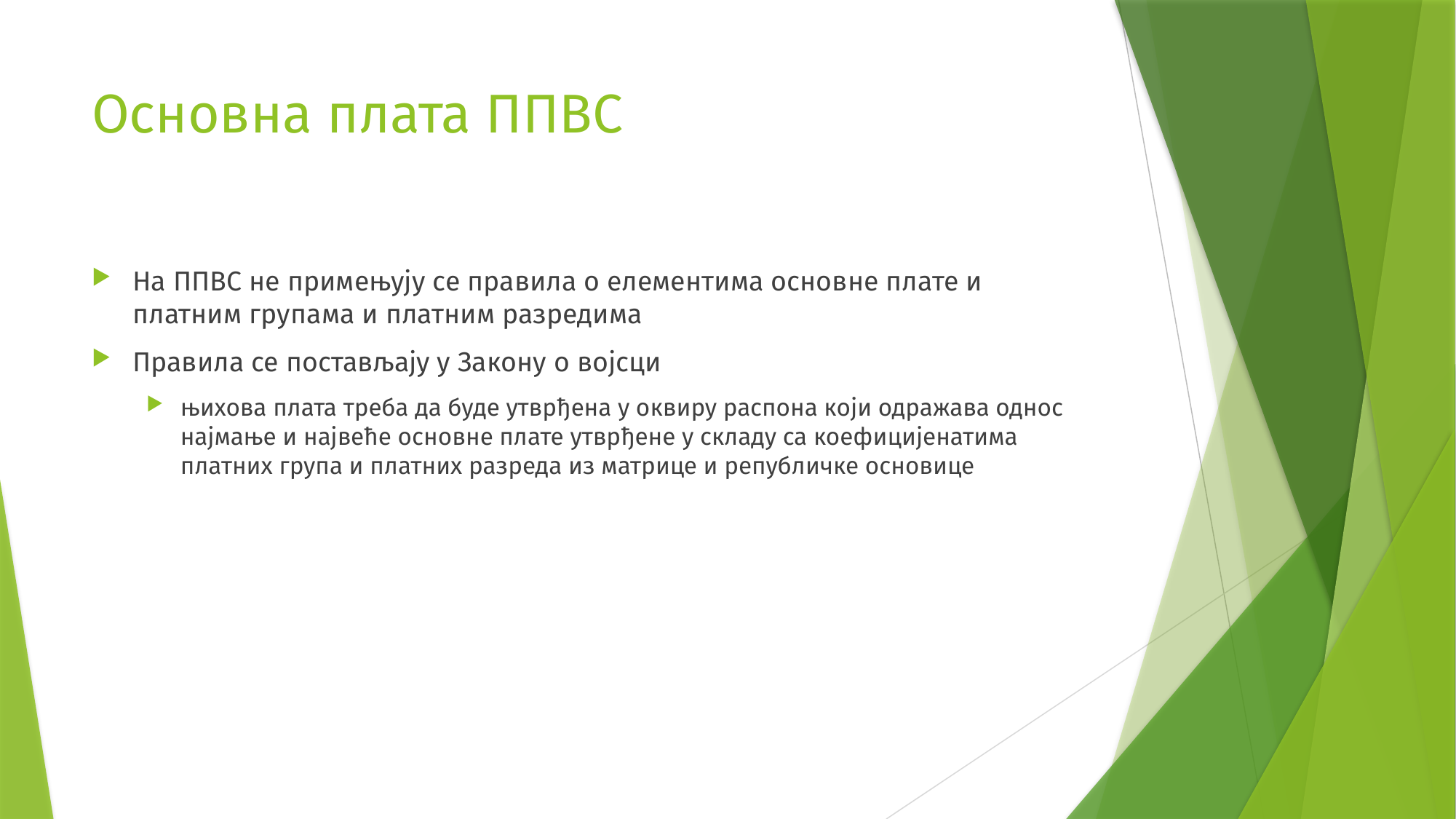

# Основна плата ППВС
На ППВС не примењују се правила о елементима основне плате и платним групама и платним разредима
Правила се постављају у Закону о војсци
њихова плата треба да буде утврђена у оквиру распона који одражава однос најмање и највеће основне плате утврђене у складу са коефицијенатима платних група и платних разреда из матрице и републичке основице